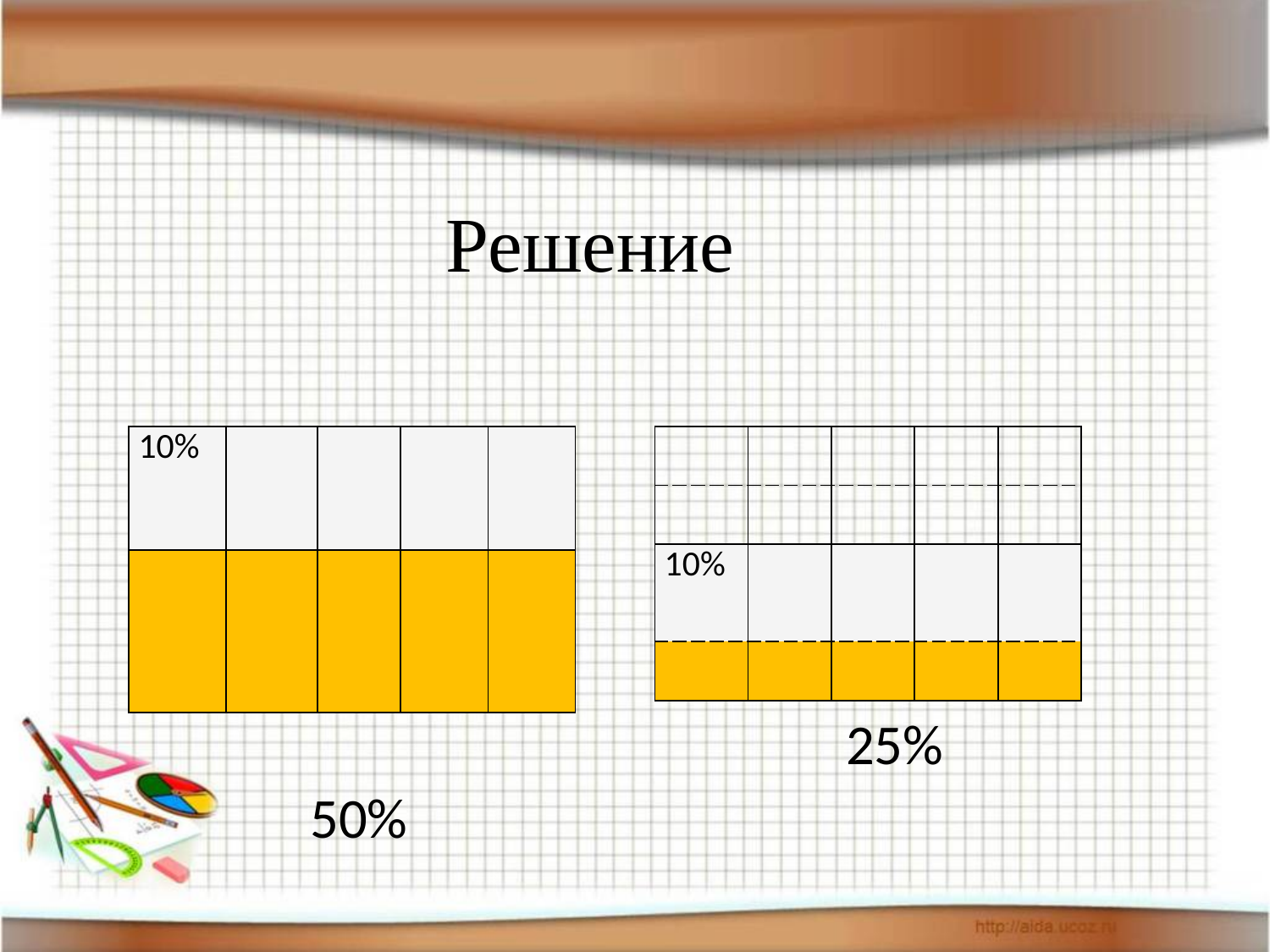

Решение
| 10% |  |  |  |  |
| --- | --- | --- | --- | --- |
|  |  |  |  |  |
|  |  |  |  |  |
| --- | --- | --- | --- | --- |
|  |  |  |  |  |
| 10% |  |  |  |  |
|  |  |  |  |  |
          25%
              50%